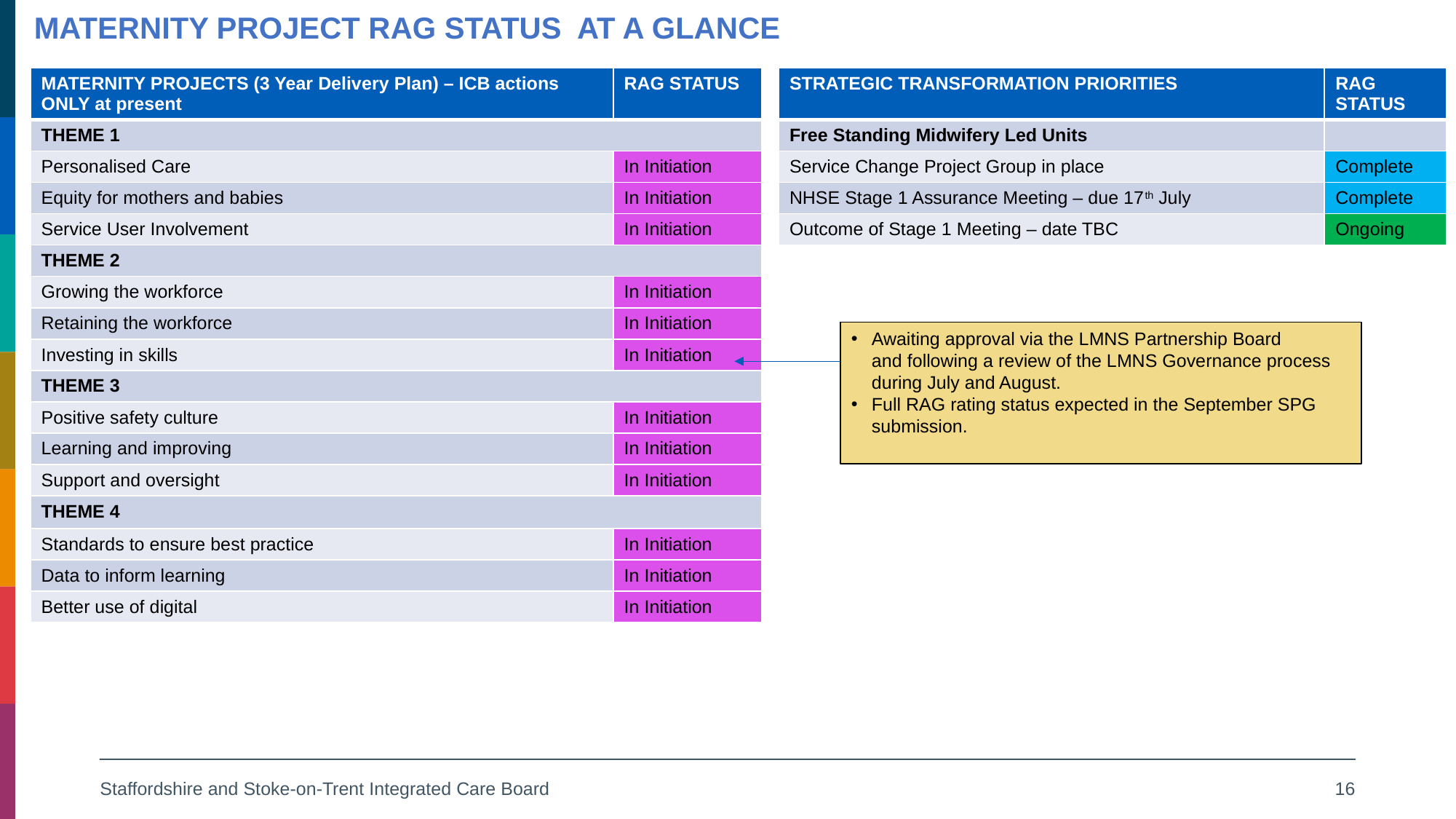

MATERNITY PROJECT RAG STATUS  AT A GLANCE
| MATERNITY PROJECTS (3 Year Delivery Plan) – ICB actions ONLY at present | RAG STATUS |
| --- | --- |
| THEME 1 |  |
| Personalised Care | In Initiation |
| Equity for mothers and babies | In Initiation |
| Service User Involvement | In Initiation |
| THEME 2 |  |
| Growing the workforce | In Initiation |
| Retaining the workforce | In Initiation |
| Investing in skills | In Initiation |
| THEME 3 |  |
| Positive safety culture | In Initiation |
| Learning and improving | In Initiation |
| Support and oversight | In Initiation |
| THEME 4 |  |
| Standards to ensure best practice | In Initiation |
| Data to inform learning | In Initiation |
| Better use of digital | In Initiation |
| STRATEGIC TRANSFORMATION PRIORITIES | RAG STATUS |
| --- | --- |
| Free Standing Midwifery Led Units |  |
| Service Change Project Group in place | Complete |
| NHSE Stage 1 Assurance Meeting – due 17th July | Complete |
| Outcome of Stage 1 Meeting – date TBC | Ongoing |

Awaiting approval via the LMNS Partnership Board and following a review of the LMNS Governance process during July and August.
Full RAG rating status expected in the September SPG submission.

Staffordshire and Stoke-on-Trent Integrated Care Board

16